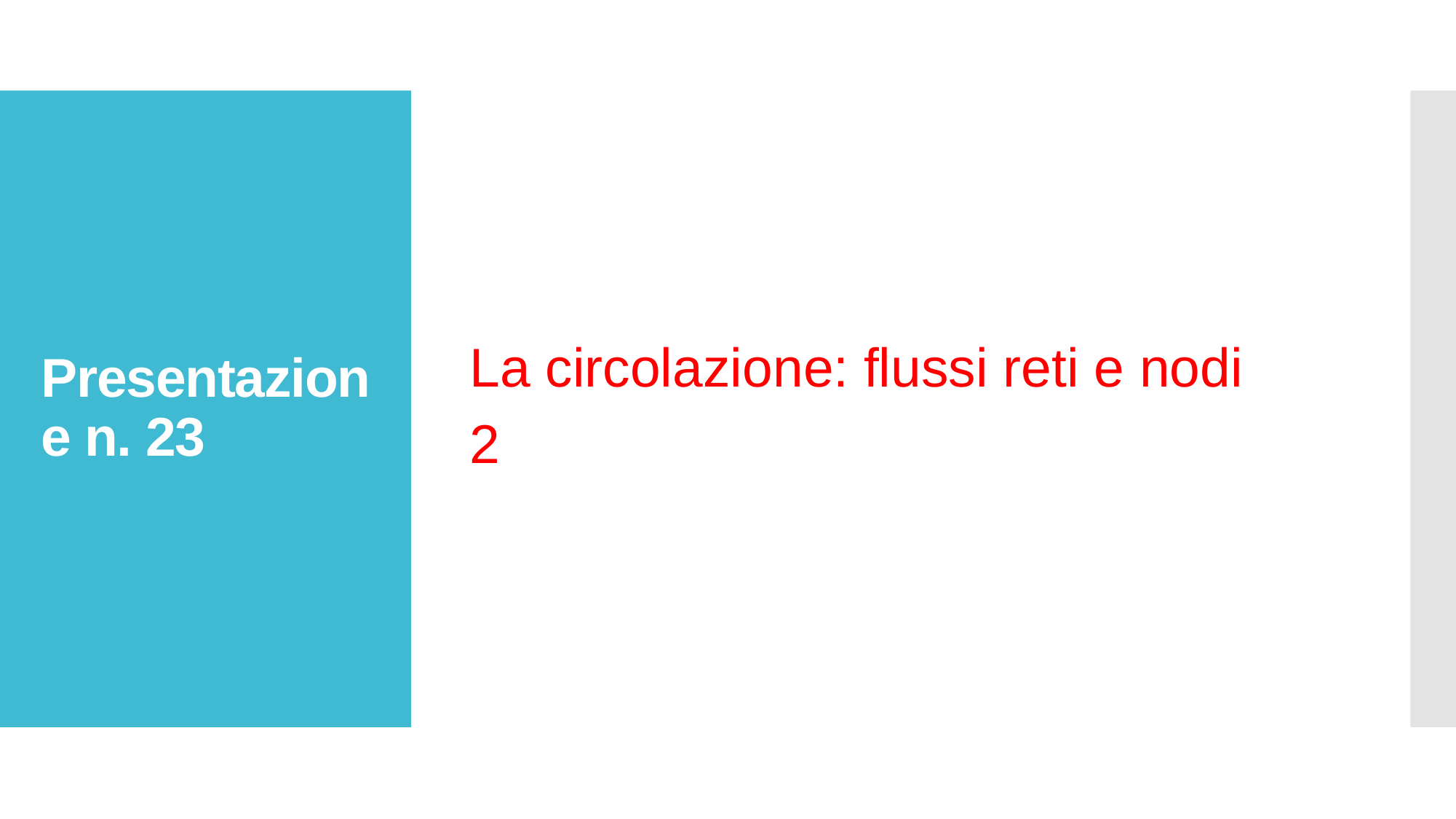

# Presentazione n. 23
La circolazione: flussi reti e nodi
2